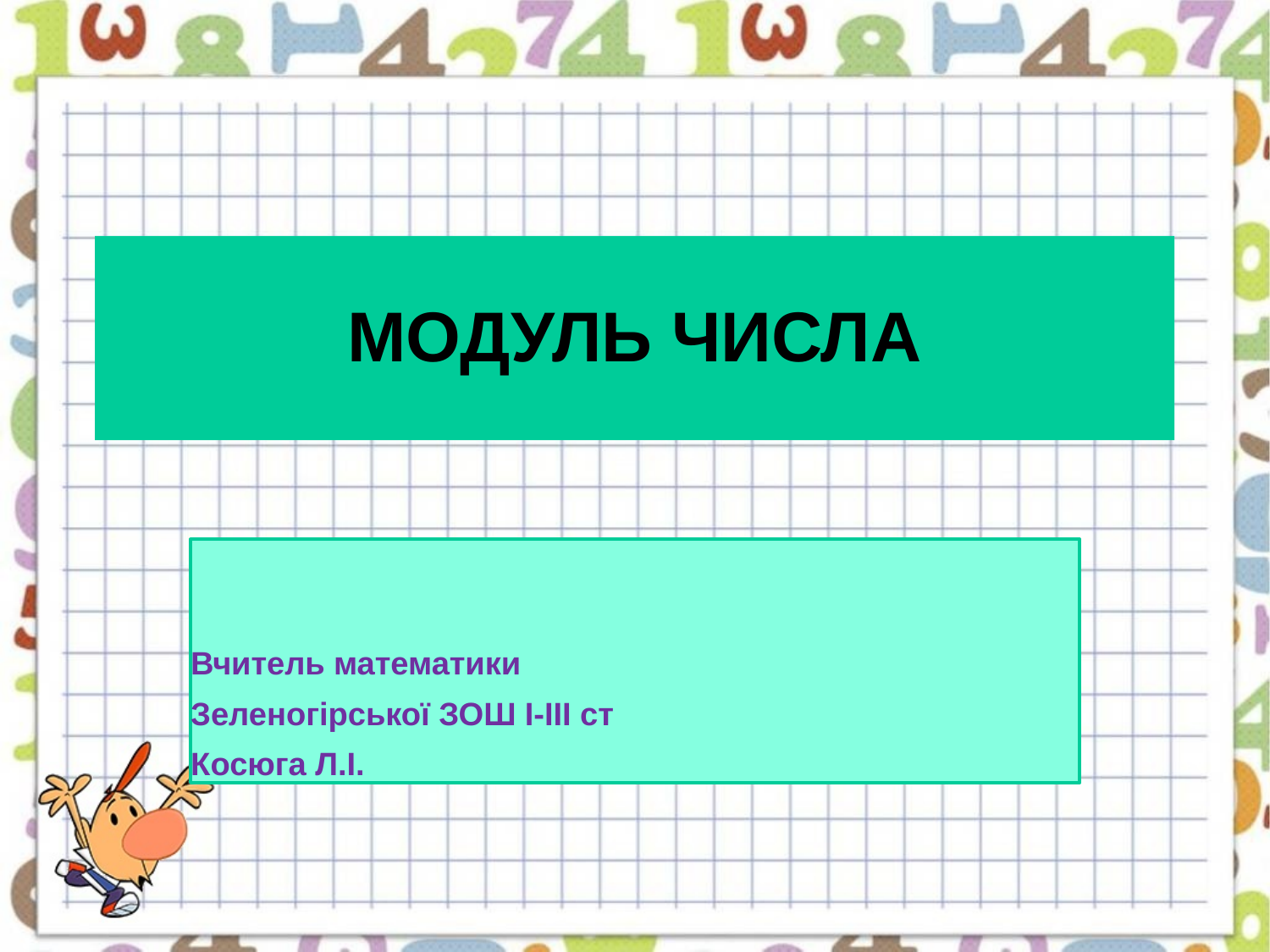

# Модуль числа

Вчитель математики
Зеленогірської ЗОШ І-ІІІ ст
Косюга Л.І.